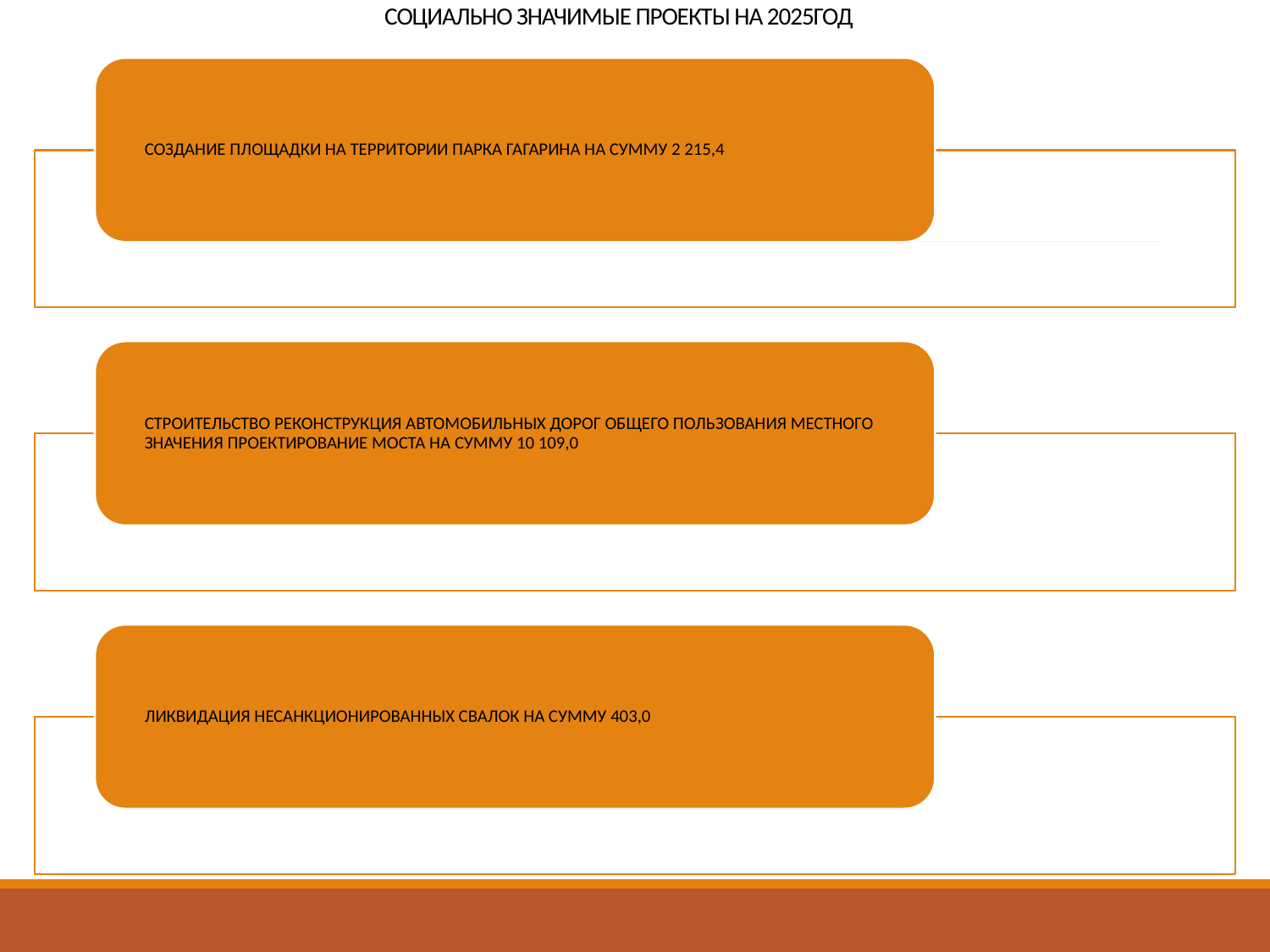

# СОЦИАЛЬНО ЗНАЧИМЫЕ ПРОЕКТЫ НА 2025ГОД
СОЗДАНИЕ ПЛОЩАДКИ НА ТЕРРИТОРИИ ПАРКА ГАГАРИНА НА СУММУ 2 215,4
СТРОИТЕЛЬСТВО РЕКОНСТРУКЦИЯ АВТОМОБИЛЬНЫХ ДОРОГ ОБЩЕГО ПОЛЬЗОВАНИЯ МЕСТНОГО ЗНАЧЕНИЯ ПРОЕКТИРОВАНИЕ МОСТА НА СУММУ 10 109,0
ЛИКВИДАЦИЯ НЕСАНКЦИОНИРОВАННЫХ СВАЛОК НА СУММУ 403,0